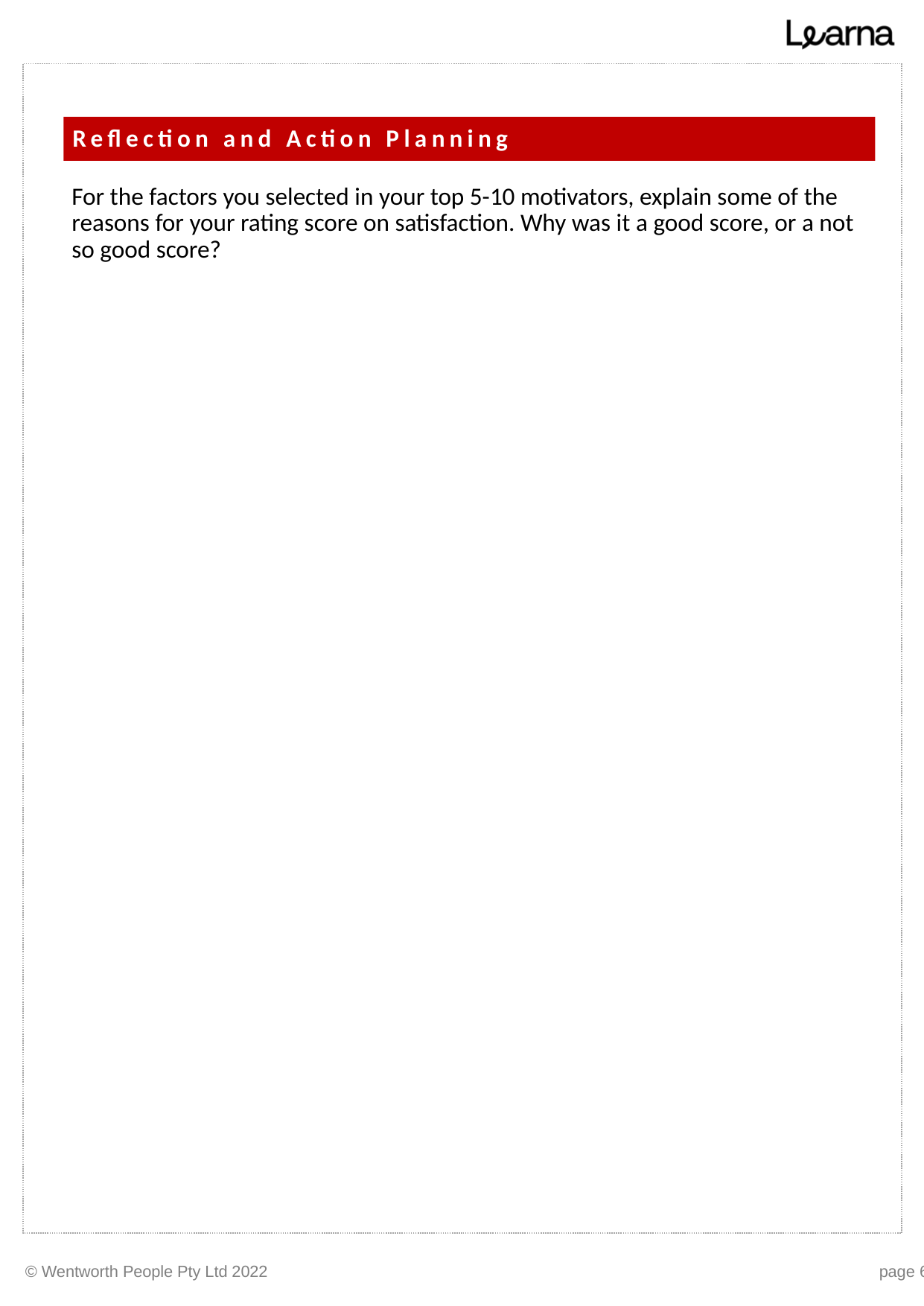

Reflection and Action Planning
For the factors you selected in your top 5-10 motivators, explain some of the reasons for your rating score on satisfaction. Why was it a good score, or a not so good score?

© Wentworth People Pty Ltd 2022
page 6